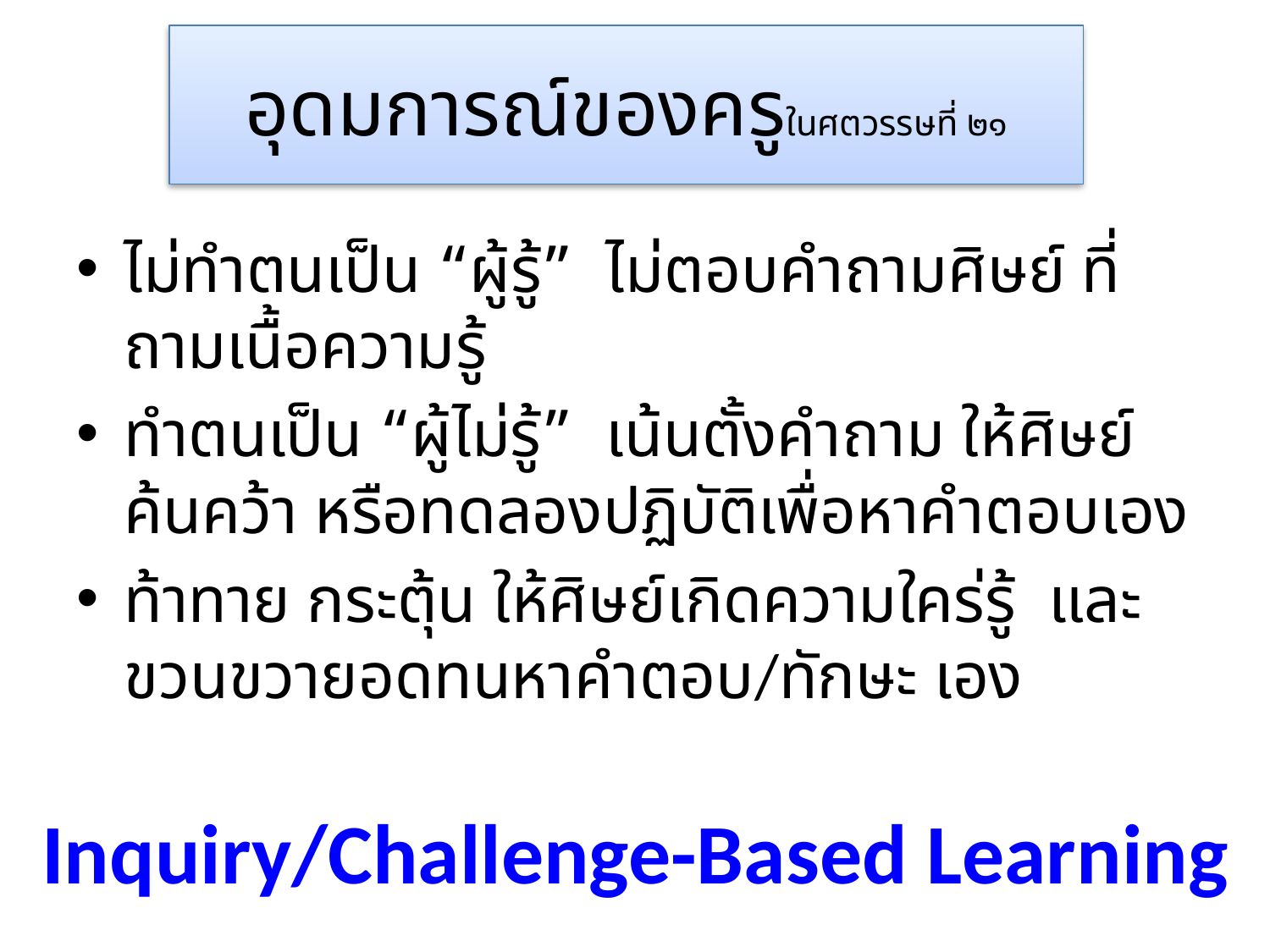

# อุดมการณ์ของครูในศตวรรษที่ ๒๑
ไม่ทำตนเป็น “ผู้รู้”  ไม่ตอบคำถามศิษย์ ที่ถามเนื้อความรู้
ทำตนเป็น “ผู้ไม่รู้”  เน้นตั้งคำถาม ให้ศิษย์ค้นคว้า หรือทดลองปฏิบัติเพื่อหาคำตอบเอง
ท้าทาย กระตุ้น ให้ศิษย์เกิดความใคร่รู้  และขวนขวายอดทนหาคำตอบ/ทักษะ เอง
Inquiry/Challenge-Based Learning